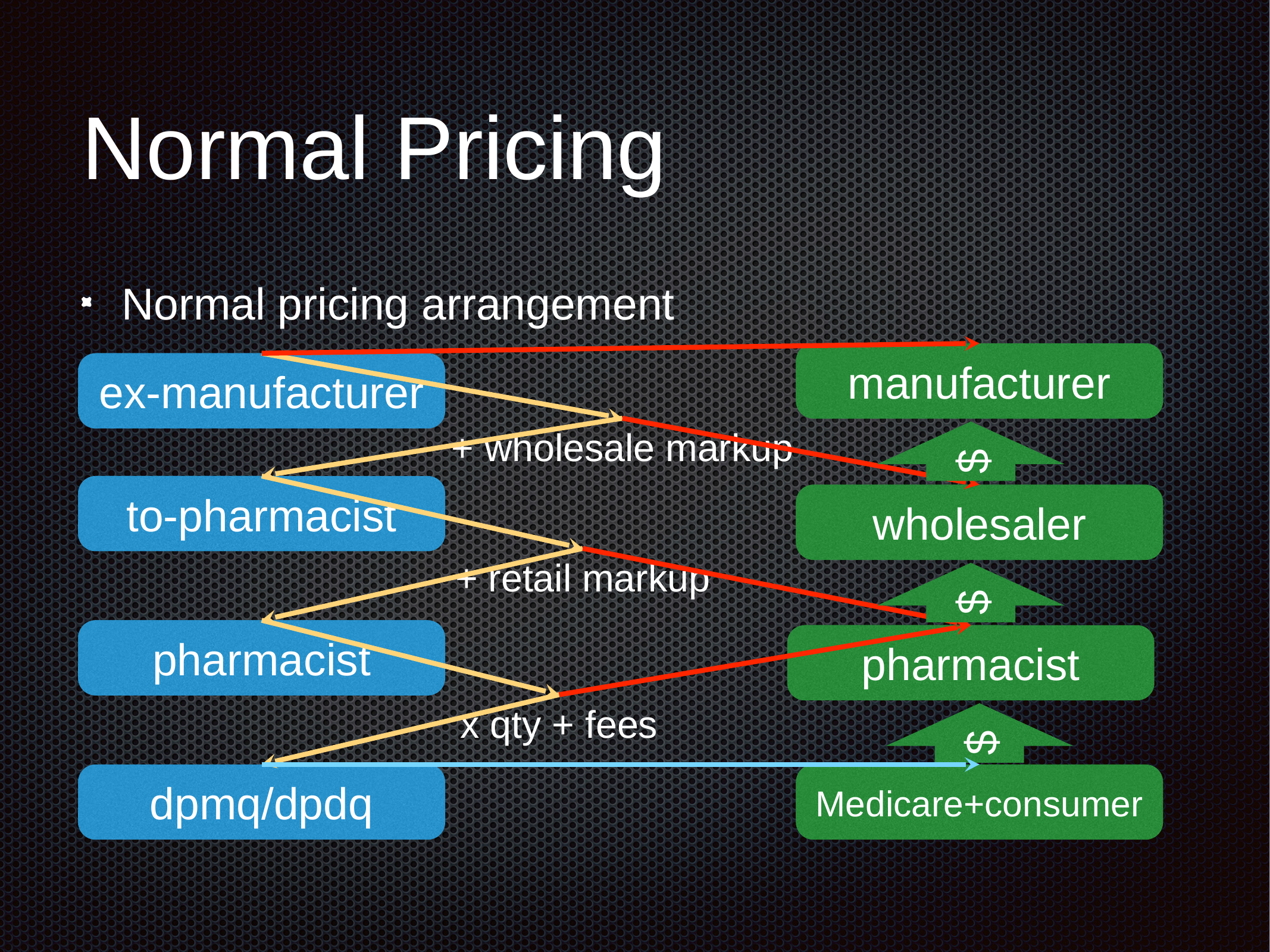

# Normal Pricing
Normal pricing arrangement
manufacturer
ex-manufacturer
$
+ wholesale markup
to-pharmacist
wholesaler
$
+ retail markup
pharmacist
pharmacist
$
x qty + fees
dpmq/dpdq
Medicare+consumer